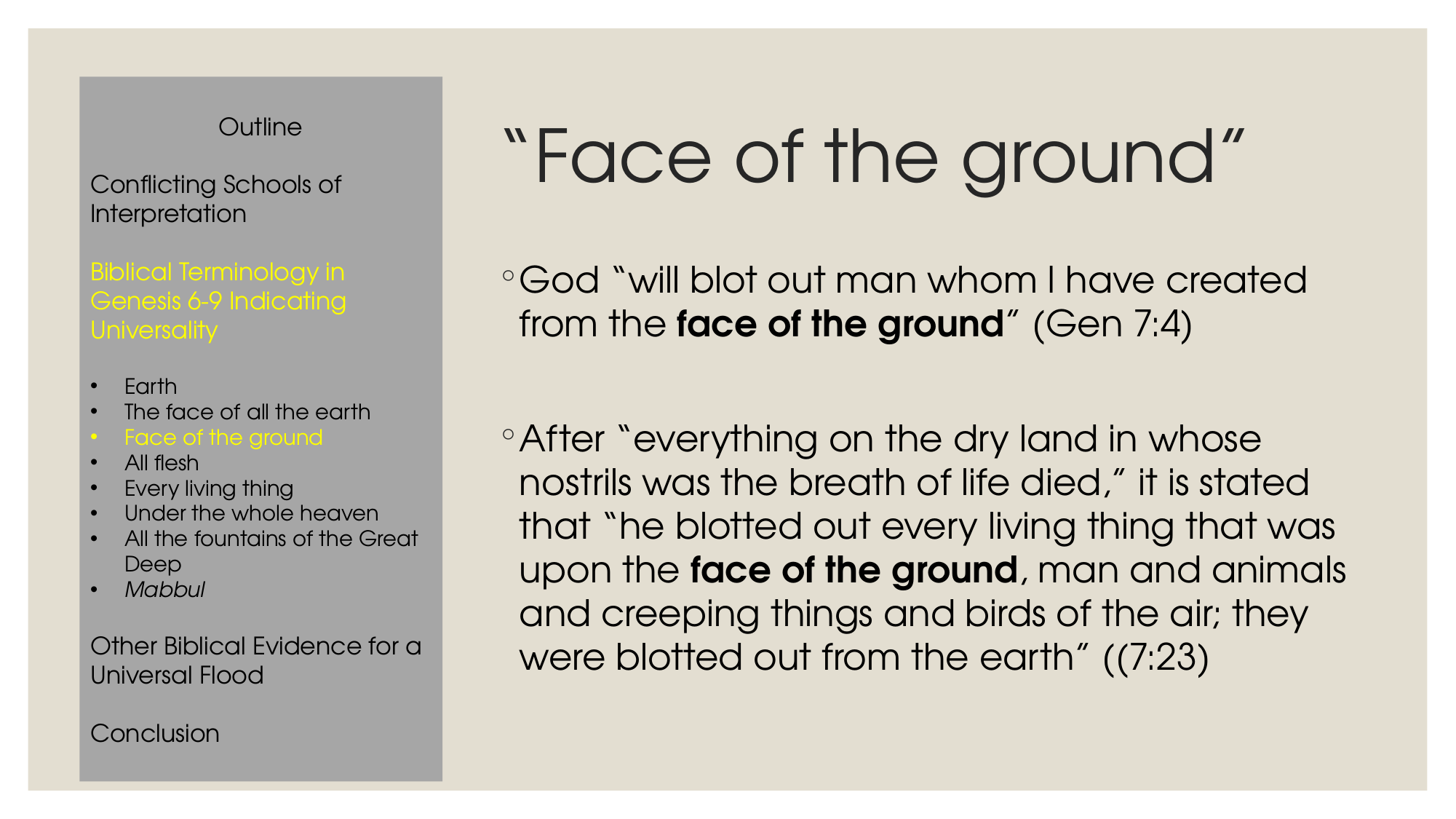

Outline

Conflicting Schools of Interpretation

Biblical Terminology in Genesis 6-9 Indicating Universality

Earth
The face of all the earth
Face of the ground
All flesh
Every living thing
Under the whole heaven
All the fountains of the Great Deep
Mabbul

Other Biblical Evidence for a Universal Flood

Conclusion

# “Face of the ground”
God “will blot out man whom I have created from the face of the ground” (Gen 7:4)

After “everything on the dry land in whose nostrils was the breath of life died,” it is stated that “he blotted out every living thing that was upon the face of the ground, man and animals and creeping things and birds of the air; they were blotted out from the earth” ((7:23)